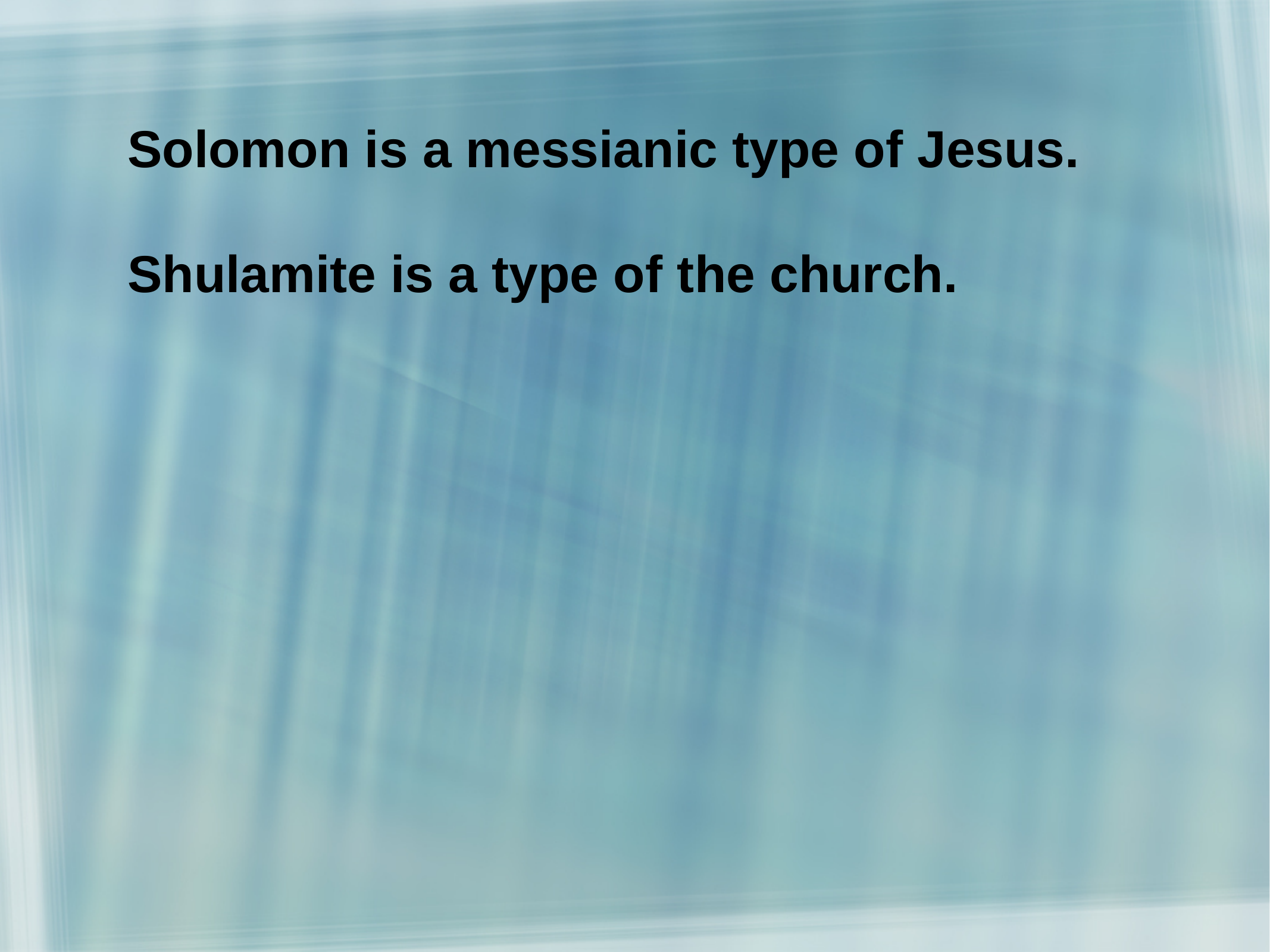

Solomon is a messianic type of Jesus.

Shulamite is a type of the church.